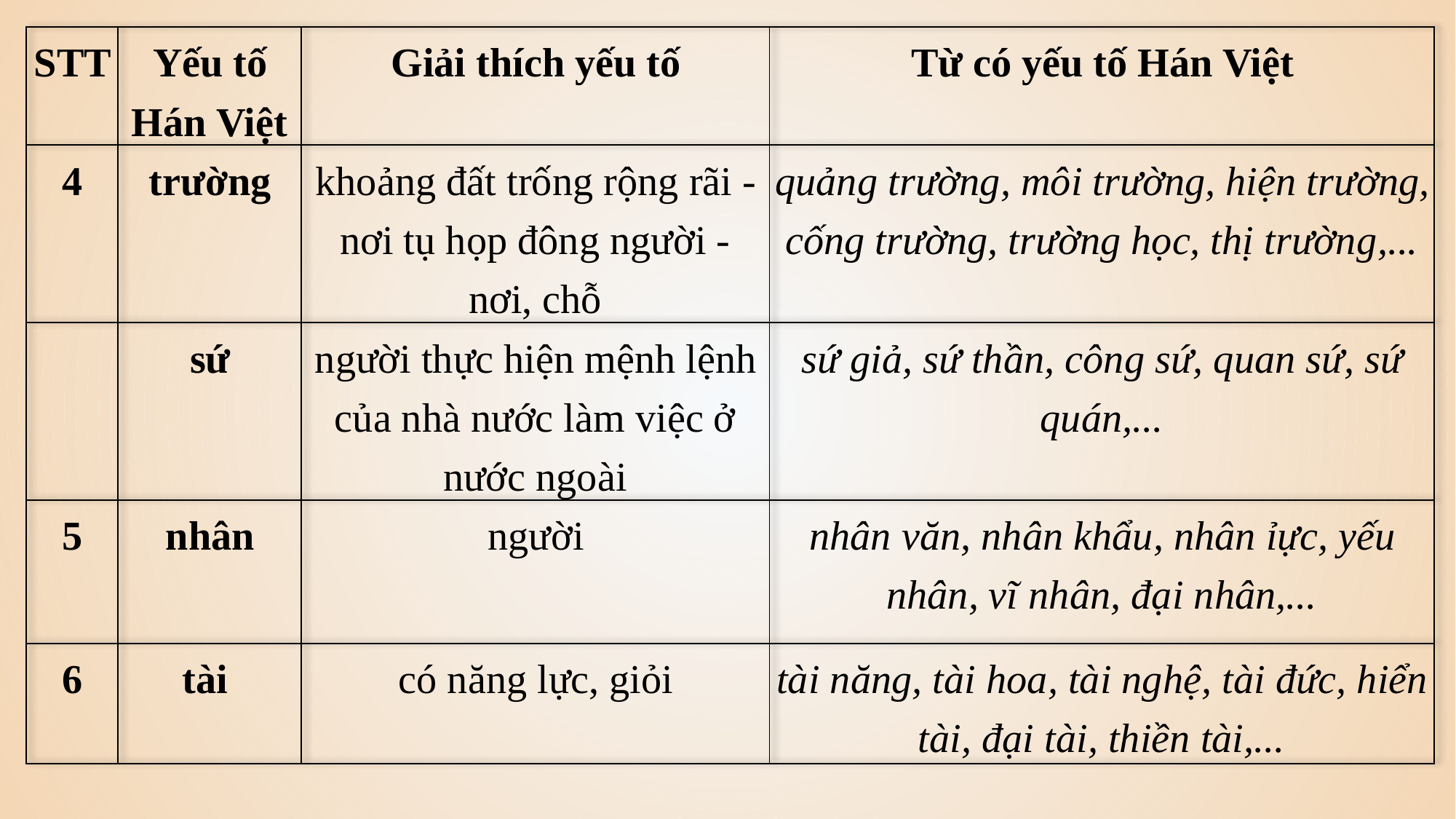

| STT | Yếu tố Hán Việt | Giải thích yếu tố | Từ có yếu tố Hán Việt |
| --- | --- | --- | --- |
| 4 | trường | khoảng đất trống rộng rãi - nơi tụ họp đông người - nơi, chỗ | quảng trường, môi trường, hiện trường, cống trường, trường học, thị trường,... |
|  | sứ | người thực hiện mệnh lệnh của nhà nước làm việc ở nước ngoài | sứ giả, sứ thần, công sứ, quan sứ, sứ quán,... |
| 5 | nhân | người | nhân văn, nhân khẩu, nhân ỉực, yếu nhân, vĩ nhân, đại nhân,... |
| 6 | tài | có năng lực, giỏi | tài năng, tài hoa, tài nghệ, tài đức, hiển tài, đại tài, thiền tài,... |